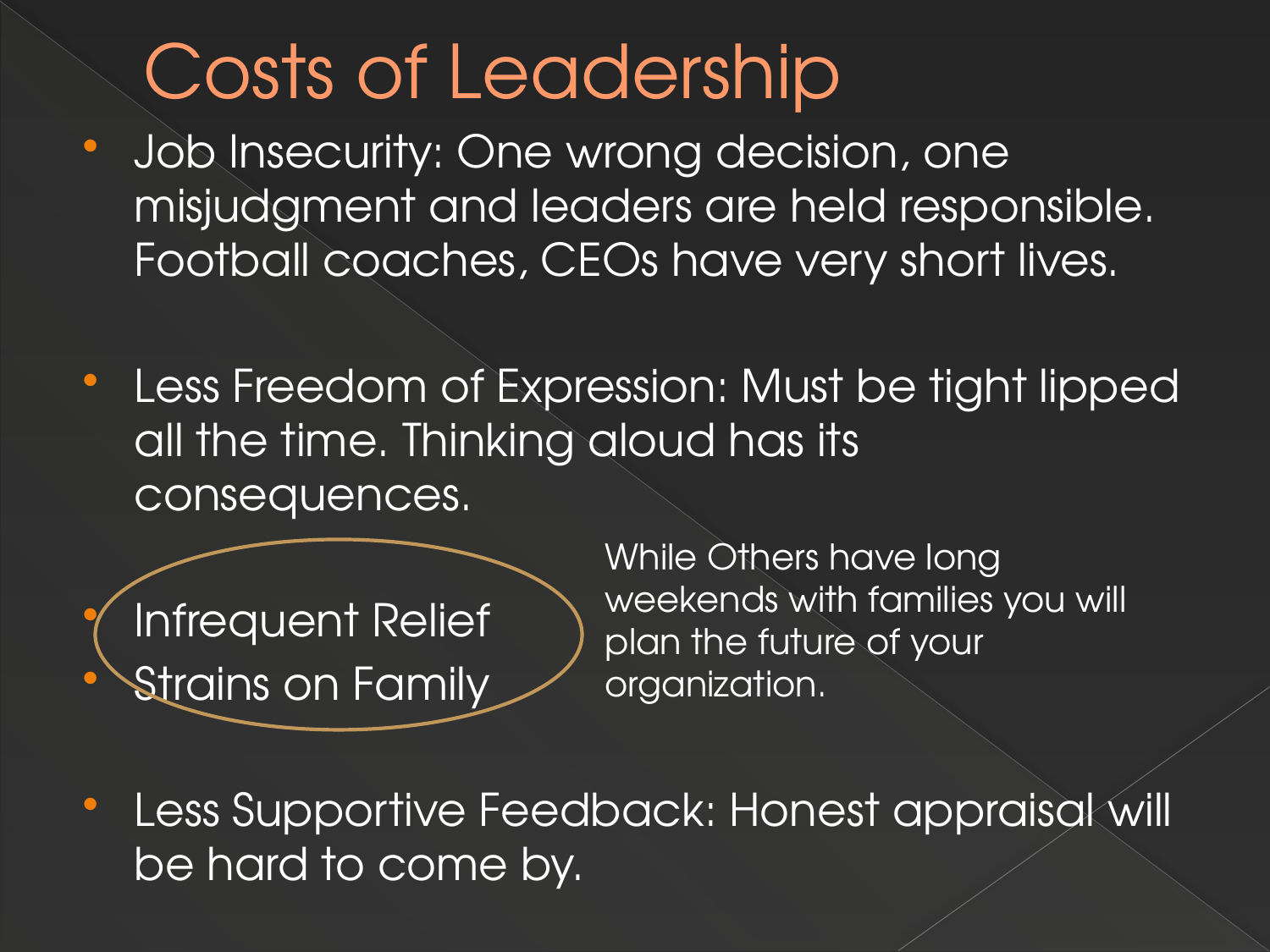

# Costs of Leadership
Job Insecurity: One wrong decision, one misjudgment and leaders are held responsible. Football coaches, CEOs have very short lives.

Less Freedom of Expression: Must be tight lipped all the time. Thinking aloud has its consequences.

Infrequent Relief
Strains on Family

Less Supportive Feedback: Honest appraisal will be hard to come by.

While Others have long weekends with families you will plan the future of your organization.